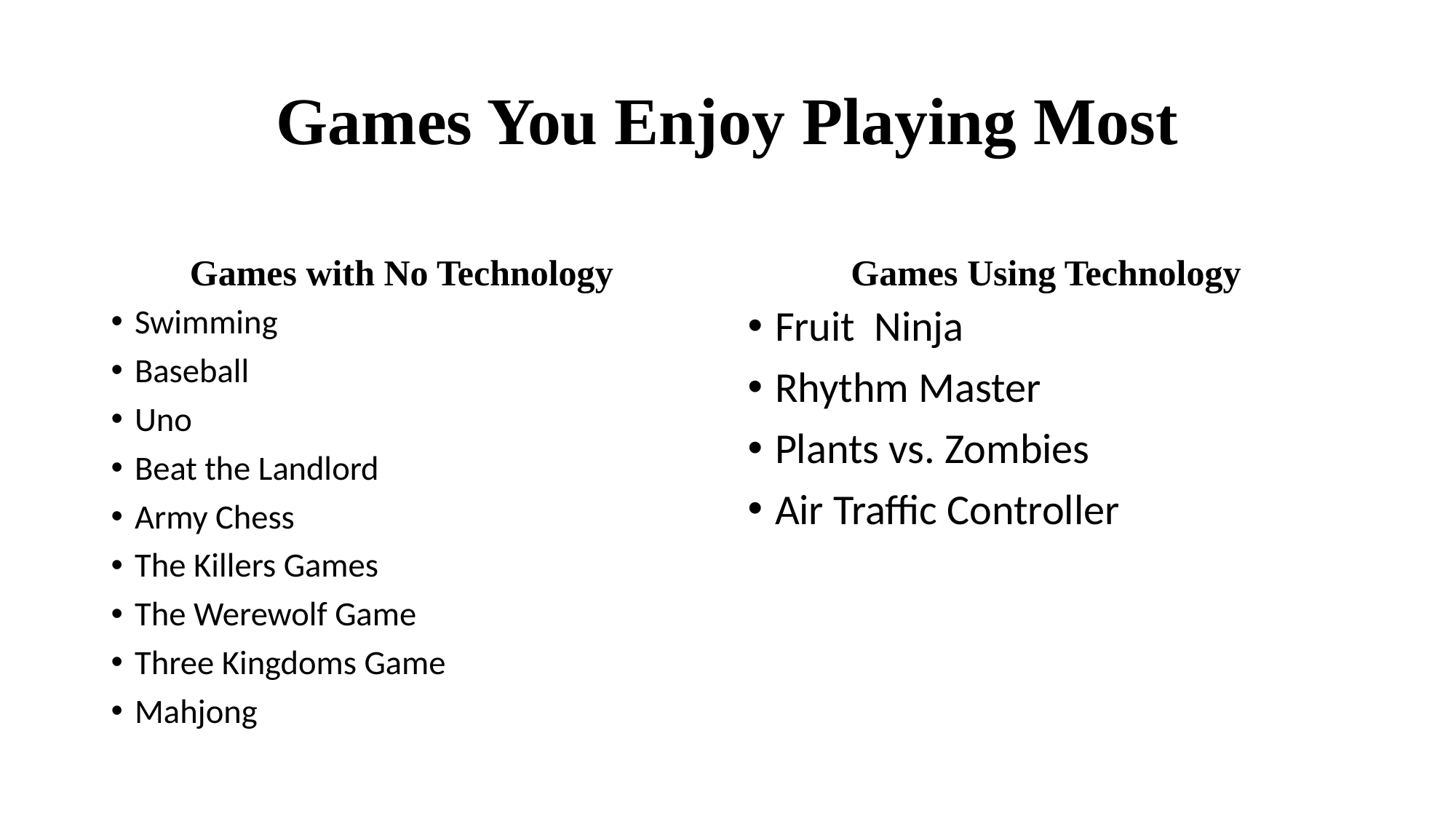

# Games You Enjoy Playing Most
Games with No Technology
Games Using Technology
Swimming
Baseball
Uno
Beat the Landlord
Army Chess
The Killers Games
The Werewolf Game
Three Kingdoms Game
Mahjong

Fruit  Ninja
Rhythm Master
Plants vs. Zombies
Air Traffic Controller